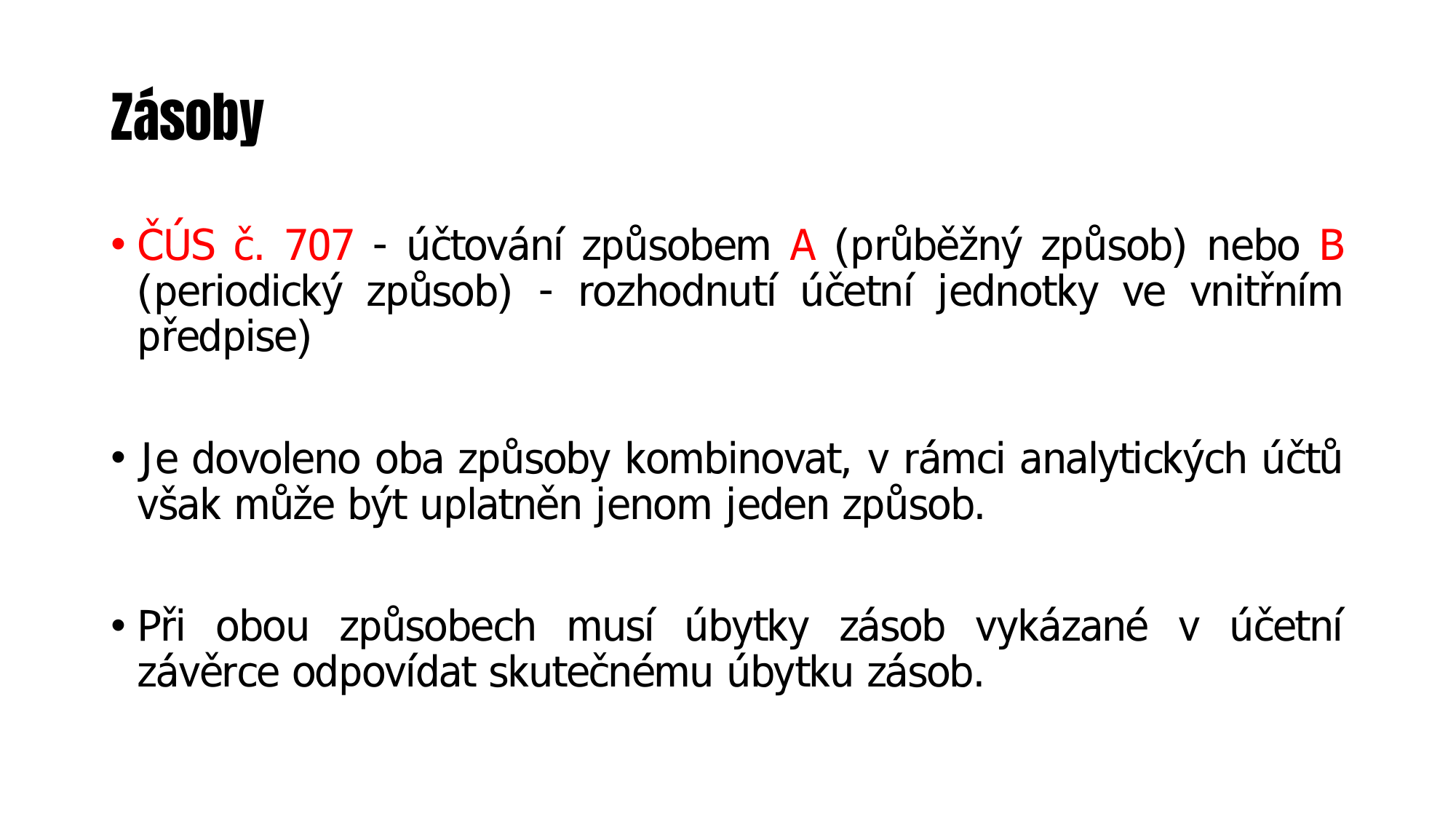

# Zásoby
ČÚS č. 707 - účtování způsobem A (průběžný způsob) nebo B (periodický způsob) - rozhodnutí účetní jednotky ve vnitřním předpise)

Je dovoleno oba způsoby kombinovat, v rámci analytických účtů však může být uplatněn jenom jeden způsob.

Při obou způsobech musí úbytky zásob vykázané v účetní závěrce odpovídat skutečnému úbytku zásob.